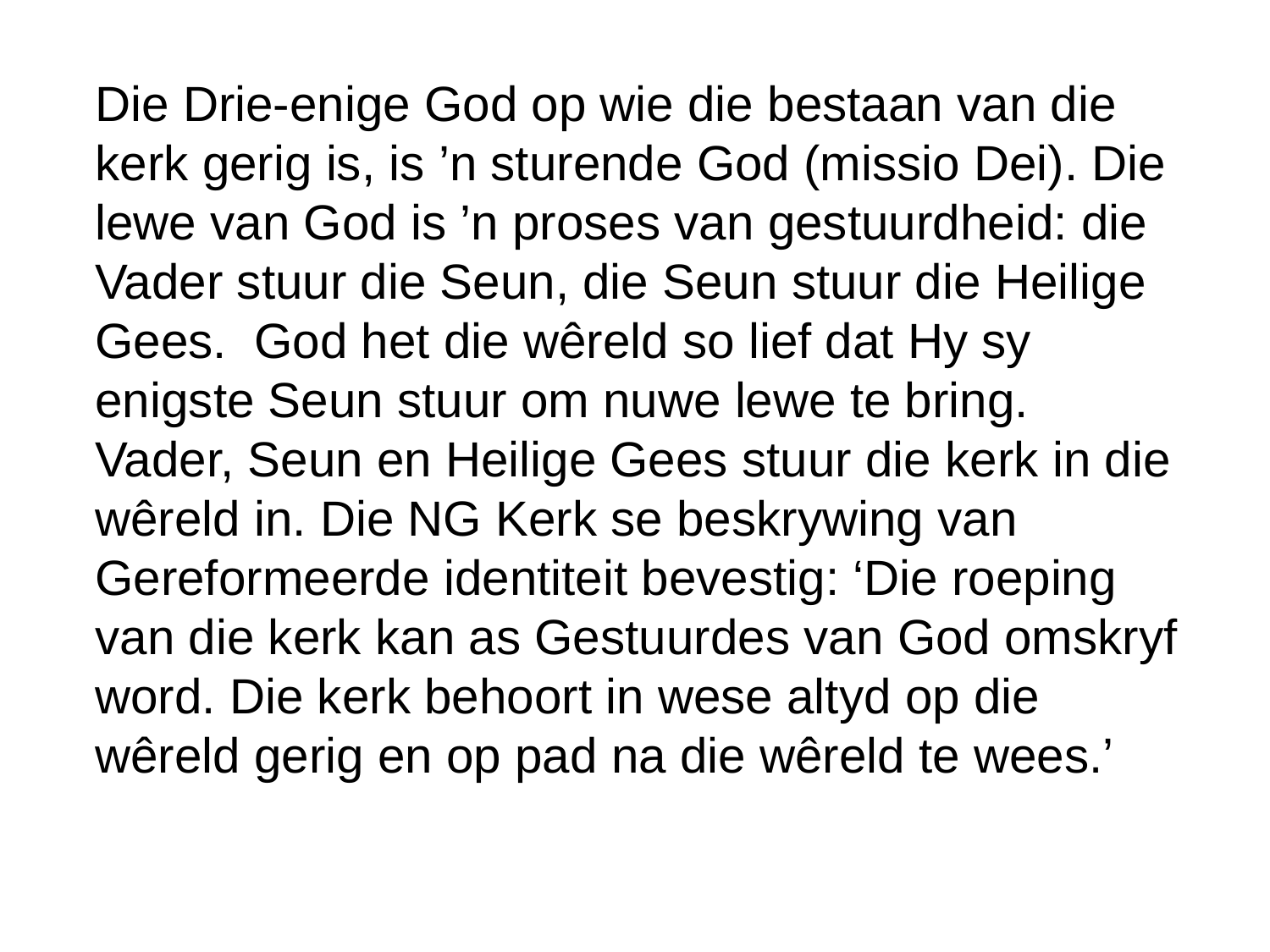

Die Drie-enige God op wie die bestaan van die kerk gerig is, is ’n sturende God (missio Dei). Die lewe van God is ’n proses van gestuurdheid: die Vader stuur die Seun, die Seun stuur die Heilige Gees.  God het die wêreld so lief dat Hy sy enigste Seun stuur om nuwe lewe te bring.  Vader, Seun en Heilige Gees stuur die kerk in die wêreld in. Die NG Kerk se beskrywing van Gereformeerde identiteit bevestig: ‘Die roeping van die kerk kan as Gestuurdes van God omskryf word. Die kerk behoort in wese altyd op die wêreld gerig en op pad na die wêreld te wees.’